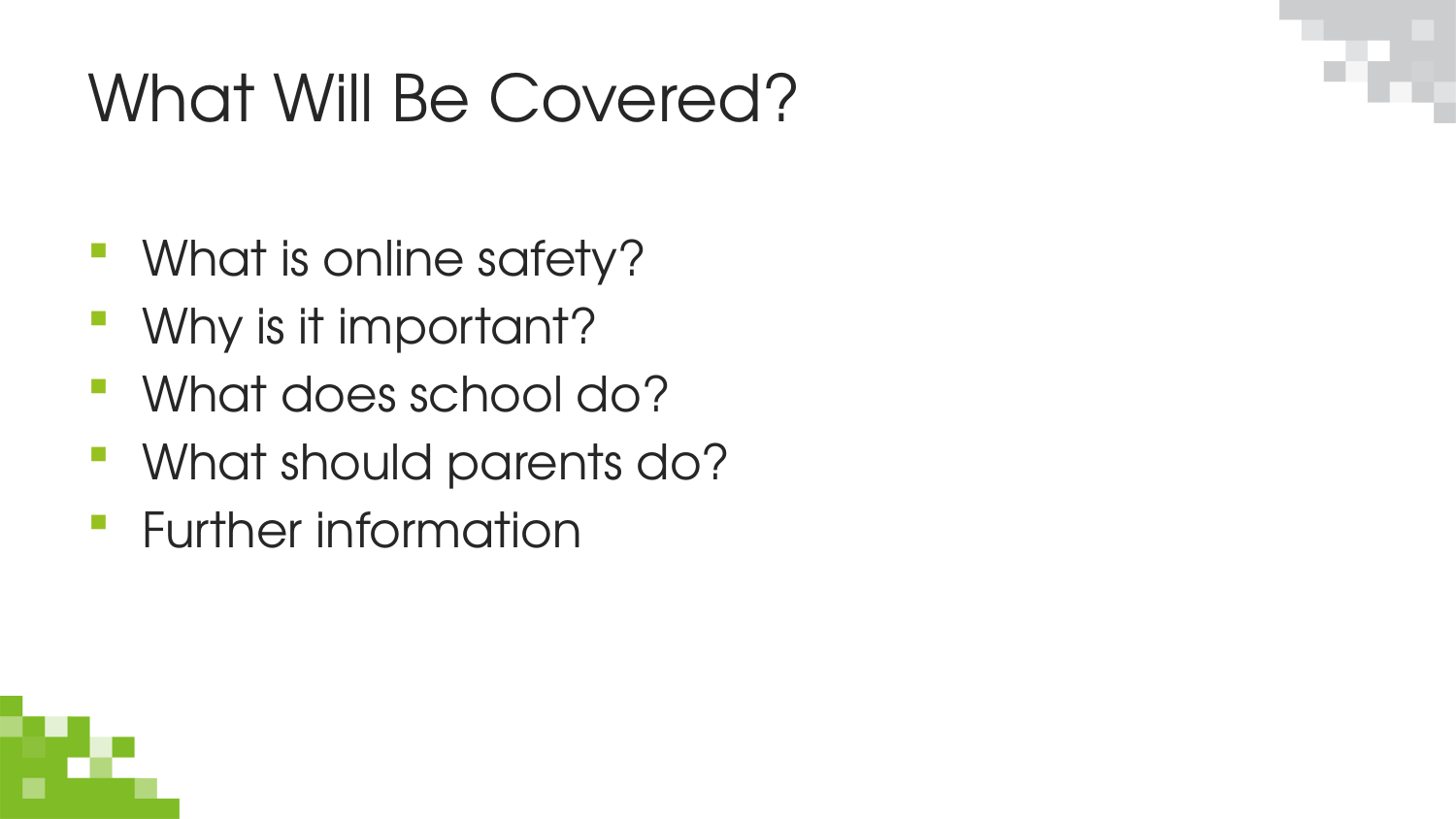

# What Will Be Covered?
What is online safety?
Why is it important?
What does school do?
What should parents do?
Further information